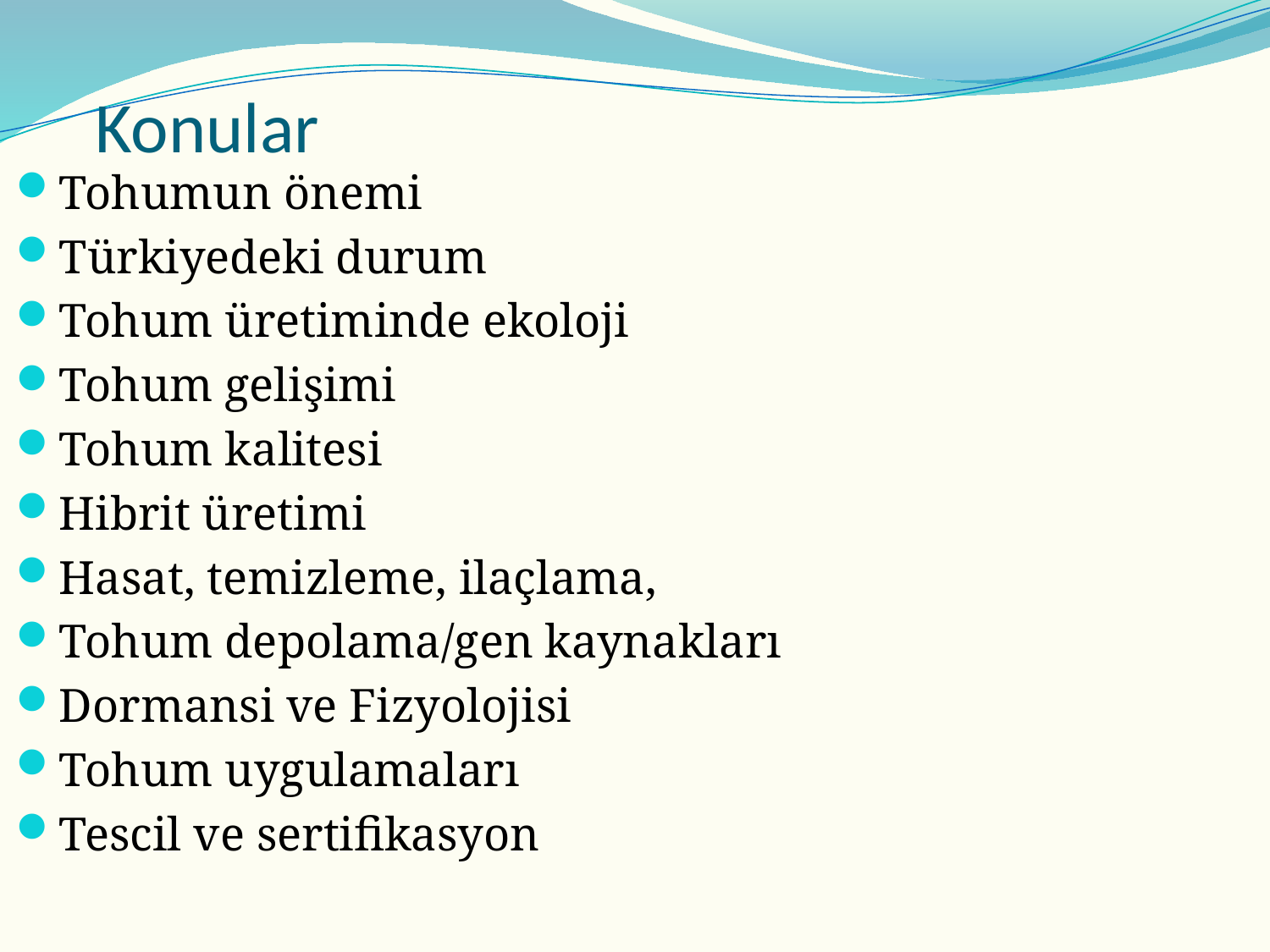

# Konular
Tohumun önemi
Türkiyedeki durum
Tohum üretiminde ekoloji
Tohum gelişimi
Tohum kalitesi
Hibrit üretimi
Hasat, temizleme, ilaçlama,
Tohum depolama/gen kaynakları
Dormansi ve Fizyolojisi
Tohum uygulamaları
Tescil ve sertifikasyon